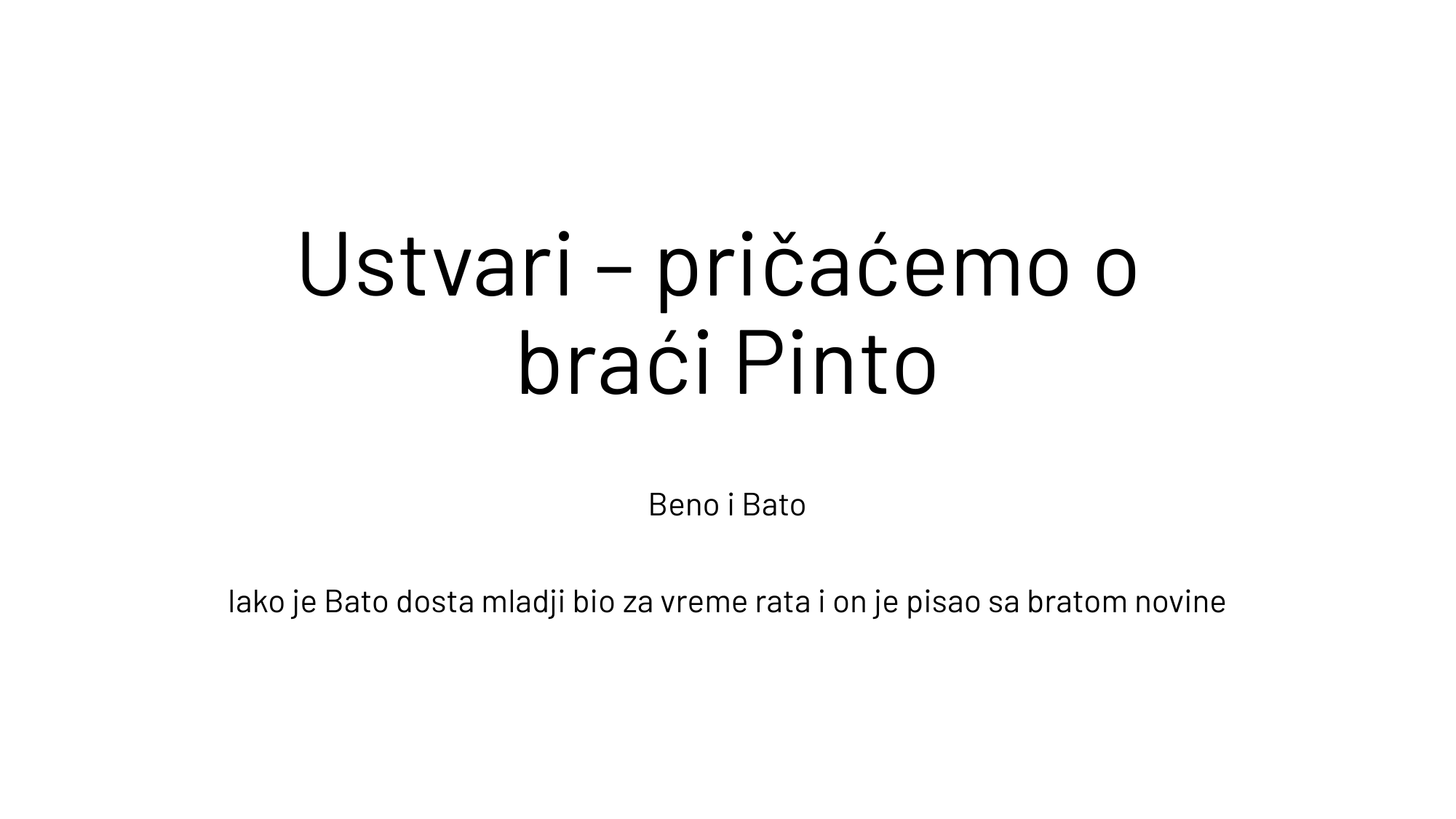

# Ustvari – pričaćemo o braći Pinto

Beno i Bato

Iako je Bato dosta mladji bio za vreme rata i on je pisao sa bratom novine